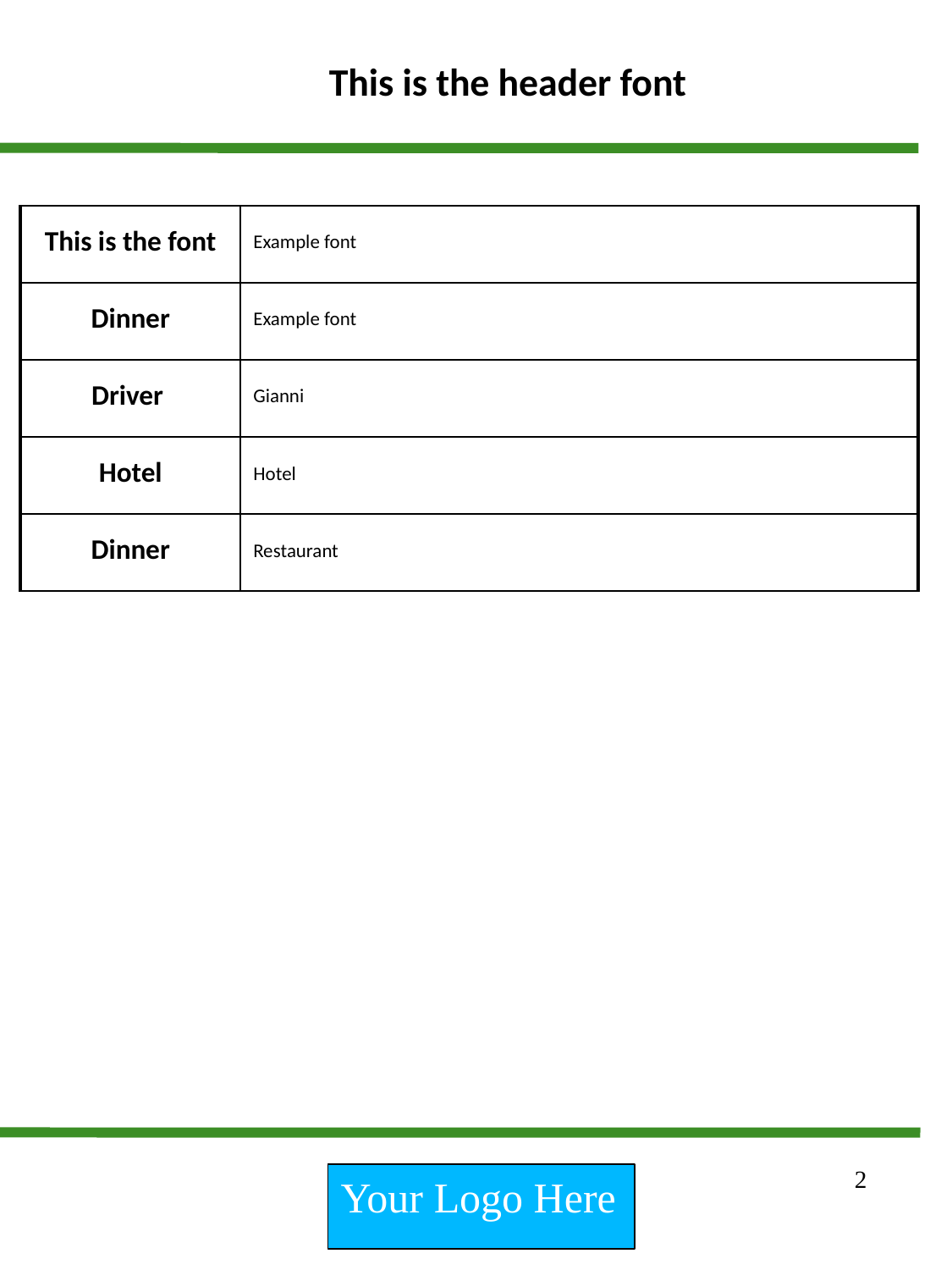

This is the header font

| This is the font | Example font |
| --- | --- |
| Dinner | Example font |
| Driver | Gianni |
| Hotel | Hotel |
| Dinner | Restaurant |

2
Your Logo Here